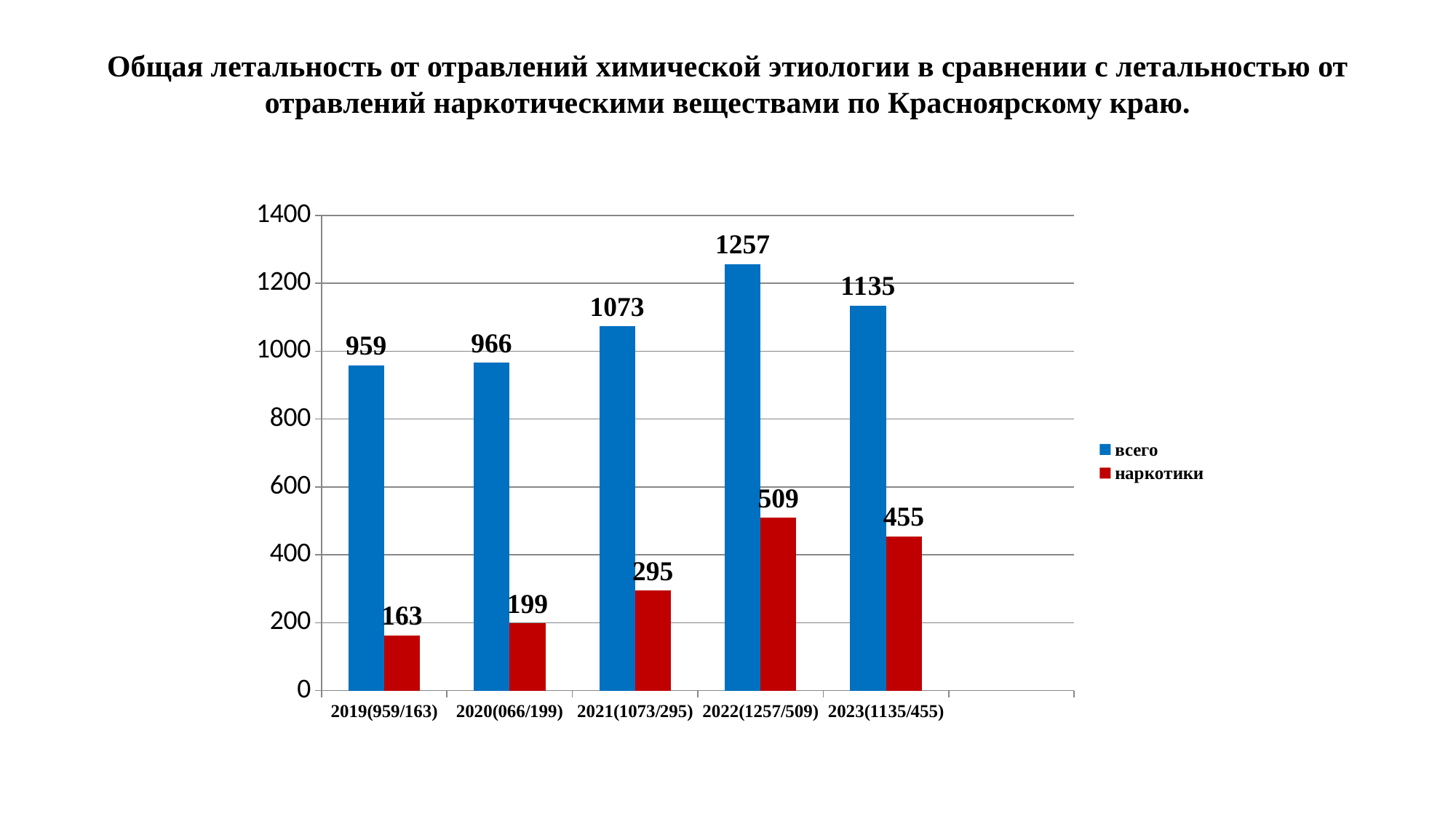

# Общая летальность от отравлений химической этиологии в сравнении с летальностью от отравлений наркотическими веществами по Красноярскому краю.

### Chart

| Category | всего | наркотики |
|---|---|---|
| 2019(959/163) | 959.0 | 163.0 |
| 2020(066/199) | 966.0 | 199.0 |
| 2021(1073/295) | 1073.0 | 295.0 |
| 2022(1257/509) | 1257.0 | 509.0 |
| 2023(1135/455) | 1135.0 | 455.0 |